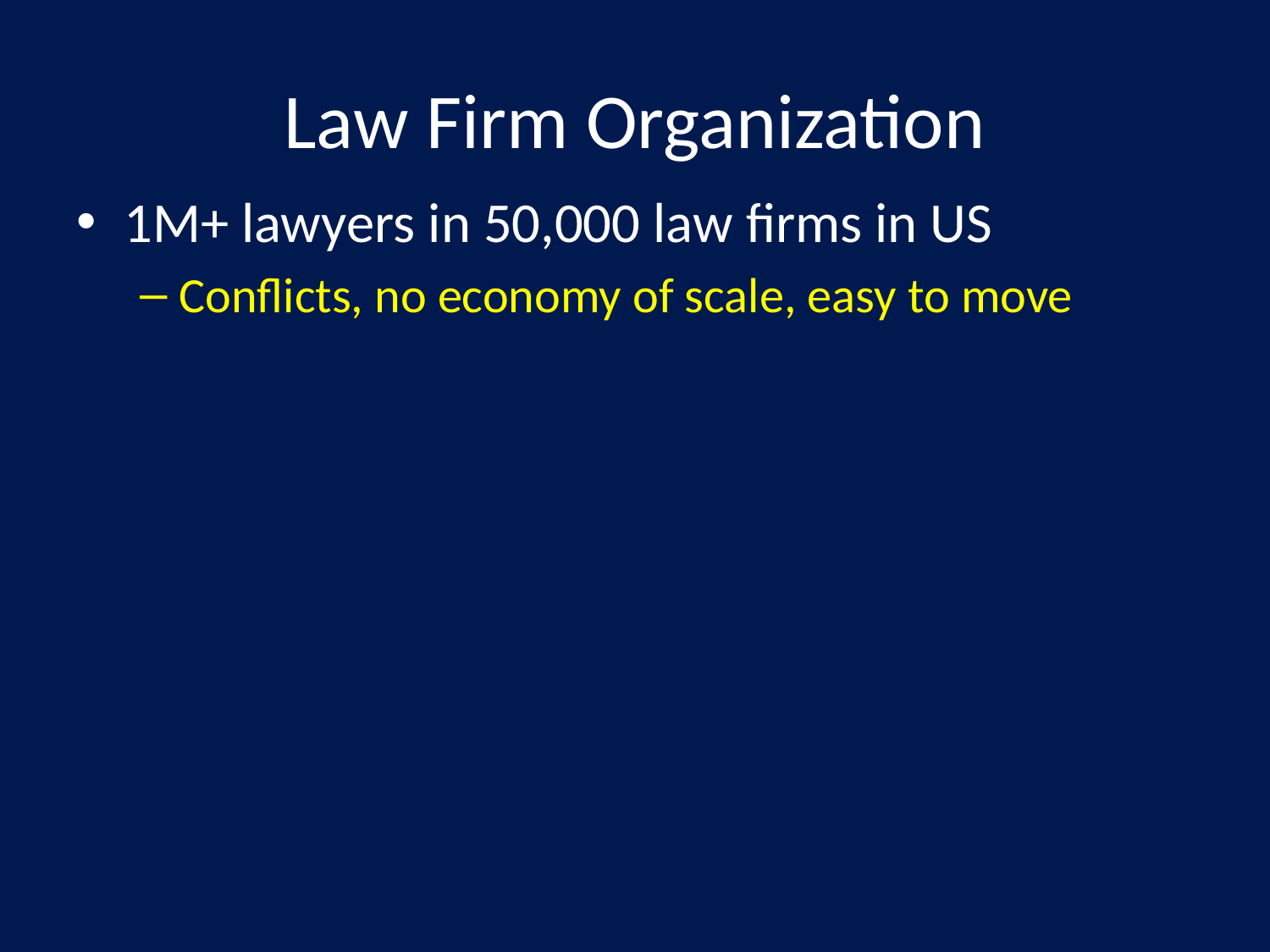

# Law Firm Organization
1M+ lawyers in 50,000 law firms in US
Conflicts, no economy of scale, easy to move